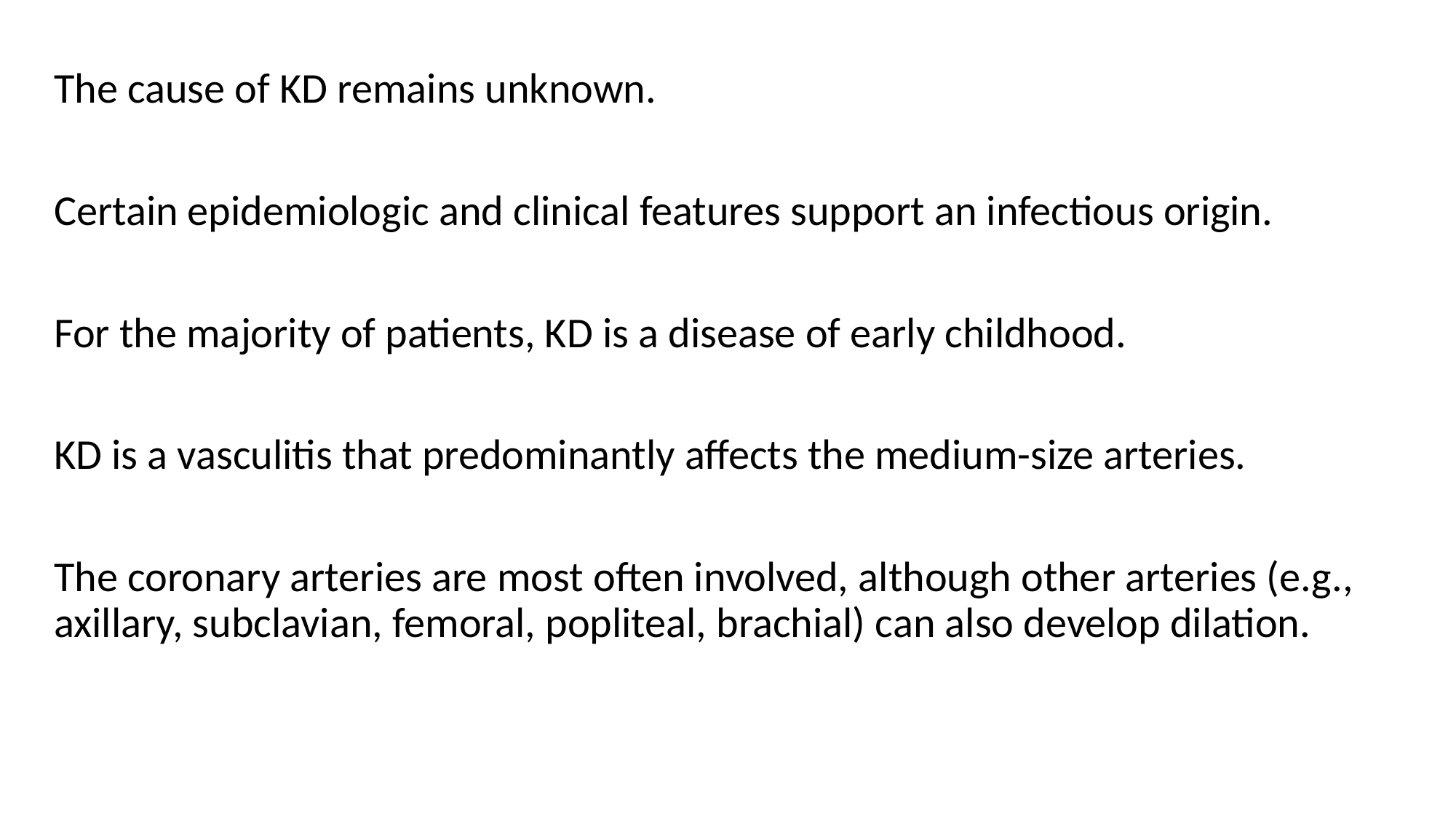

The cause of KD remains unknown.

Certain epidemiologic and clinical features support an infectious origin.

For the majority of patients, KD is a disease of early childhood.

KD is a vasculitis that predominantly affects the medium-size arteries.

The coronary arteries are most often involved, although other arteries (e.g., axillary, subclavian, femoral, popliteal, brachial) can also develop dilation.